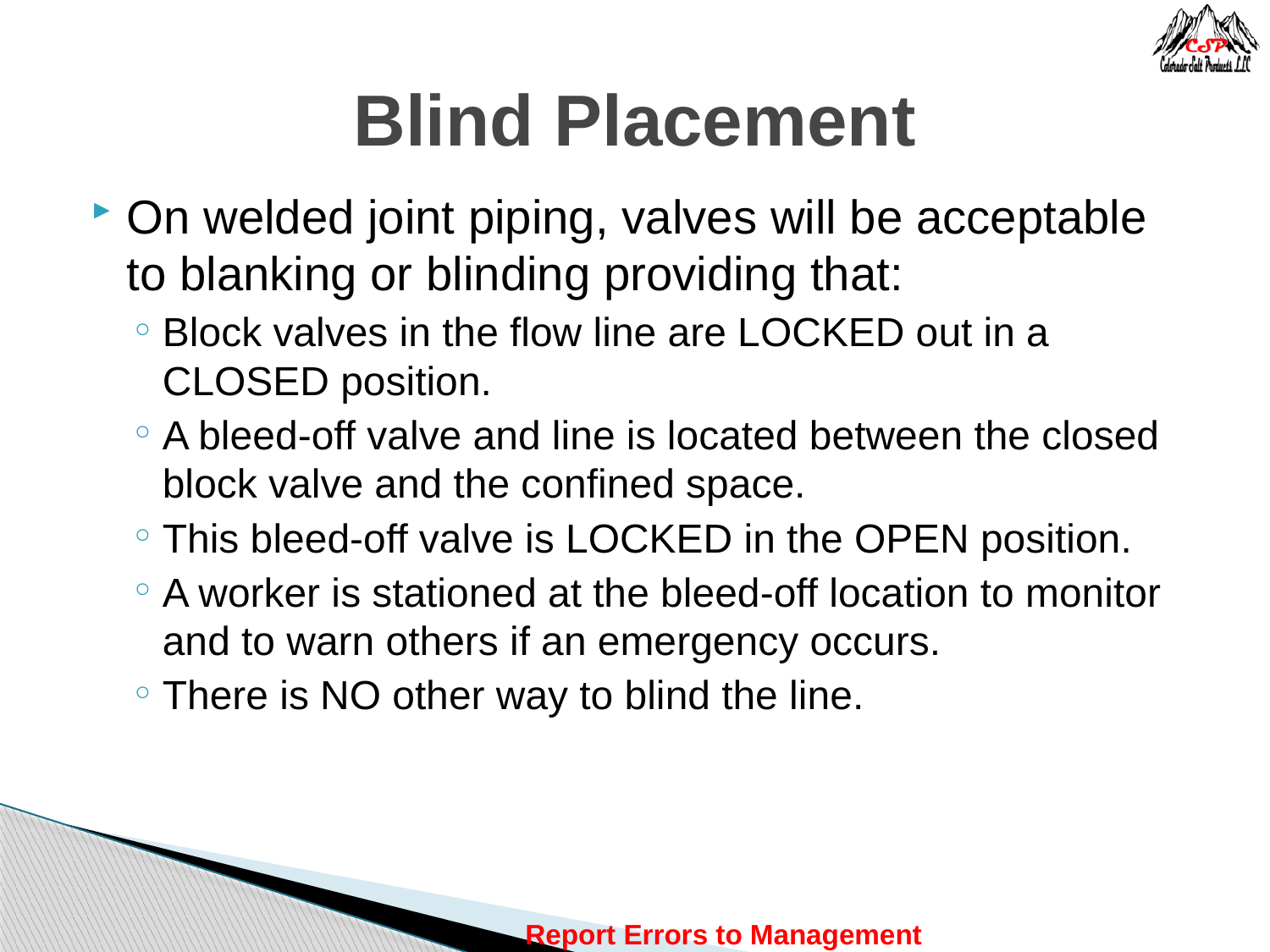

# Blind Placement
On welded joint piping, valves will be acceptable to blanking or blinding providing that:
Block valves in the flow line are LOCKED out in a CLOSED position.
A bleed-off valve and line is located between the closed block valve and the confined space.
This bleed-off valve is LOCKED in the OPEN position.
A worker is stationed at the bleed-off location to monitor and to warn others if an emergency occurs.
There is NO other way to blind the line.

Report Errors to Management